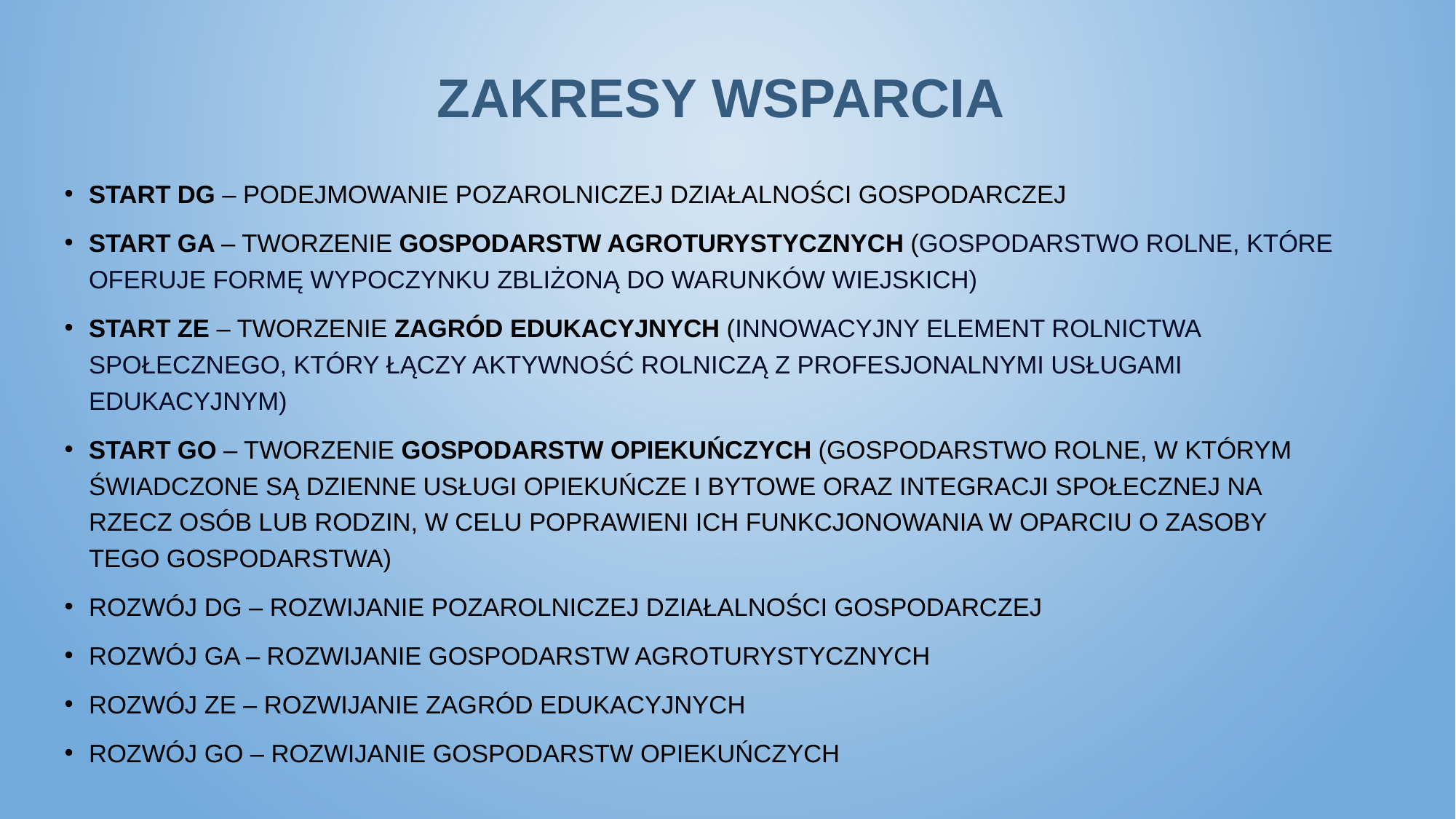

# ZAKRESY WSPARCIA
START DG – podejmowanie pozarolniczej działalności gospodarczej
Start GA – tworzenie gospodarstw agroturystycznych (gospodarstwo rolne, które oferuje formę wypoczynku zbliżoną do warunków wiejskich)
Start ZE – tworzenie zagród edukacyjnych (innowacyjny element rolnictwa społecznego, który łączy aktywność rolniczą z profesjonalnymi usługami edukacyjnym)
Start GO – tworzenie gospodarstw opiekuńczych (gospodarstwo rolne, w którym świadczone są dzienne usługi opiekuńcze i bytowe oraz integracji społecznej na rzecz osób lub rodzin, w celu poprawieni ich funkcjonowania w oparciu o zasoby tego gospodarstwa)
Rozwój DG – rozwijanie pozarolniczej działalności gospodarczej
Rozwój GA – rozwijanie gospodarstw agroturystycznych
Rozwój ZE – rozwijanie zagród edukacyjnych
Rozwój GO – rozwijanie gospodarstw opiekuńczych